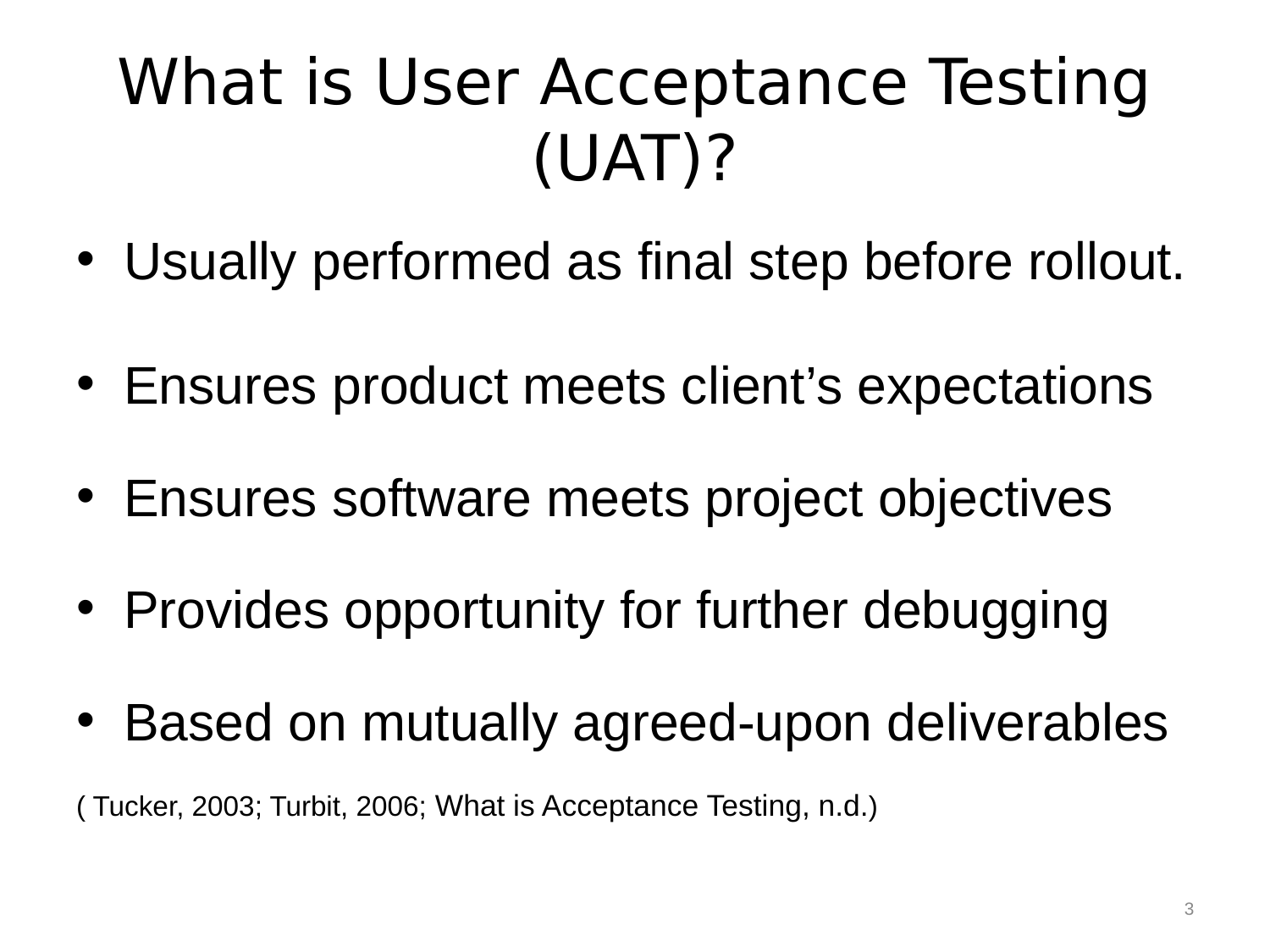

# What is User Acceptance Testing (UAT)?
Usually performed as final step before rollout.
Ensures product meets client’s expectations
Ensures software meets project objectives
Provides opportunity for further debugging
Based on mutually agreed-upon deliverables
( Tucker, 2003; Turbit, 2006; What is Acceptance Testing, n.d.)

3